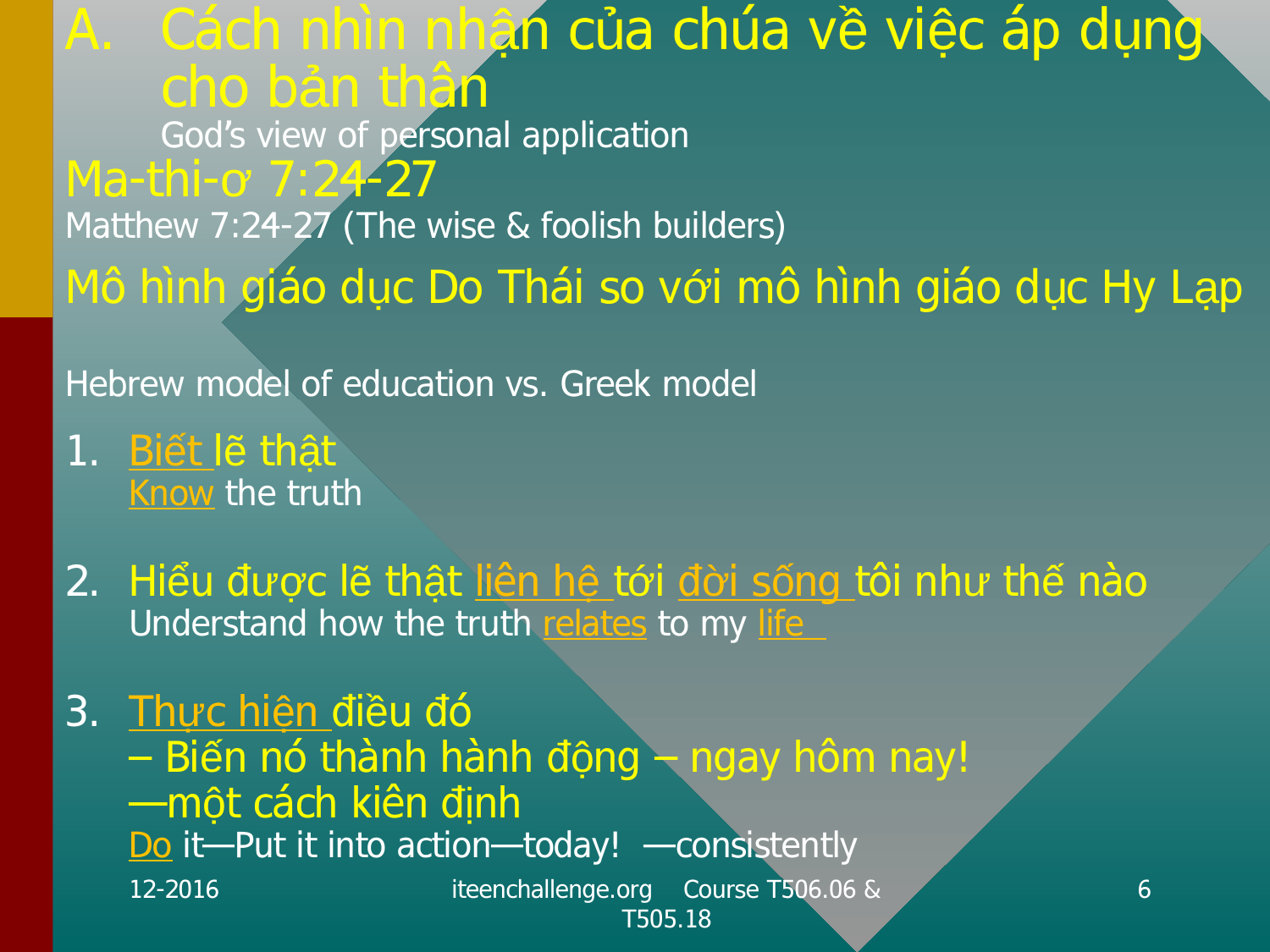

# A.	Cách nhìn nhận của chúa về việc áp dụng cho bản thân God’s view of personal application
Ma-thi-ơ 7:24-27
Matthew 7:24-27 (The wise & foolish builders)
Mô hình giáo dục Do Thái so với mô hình giáo dục Hy Lạp
Hebrew model of education vs. Greek model
Biết lẽ thật
Know the truth
Hiểu được lẽ thật liên hệ tới đời sống tôi như thế nào
Understand how the truth relates to my life
Thực hiện điều đó
– Biến nó thành hành động – ngay hôm nay!
—một cách kiên định
Do it—Put it into action—today!  —consistently

12-2016
iteenchallenge.org    Course T506.06 & T505.18
6